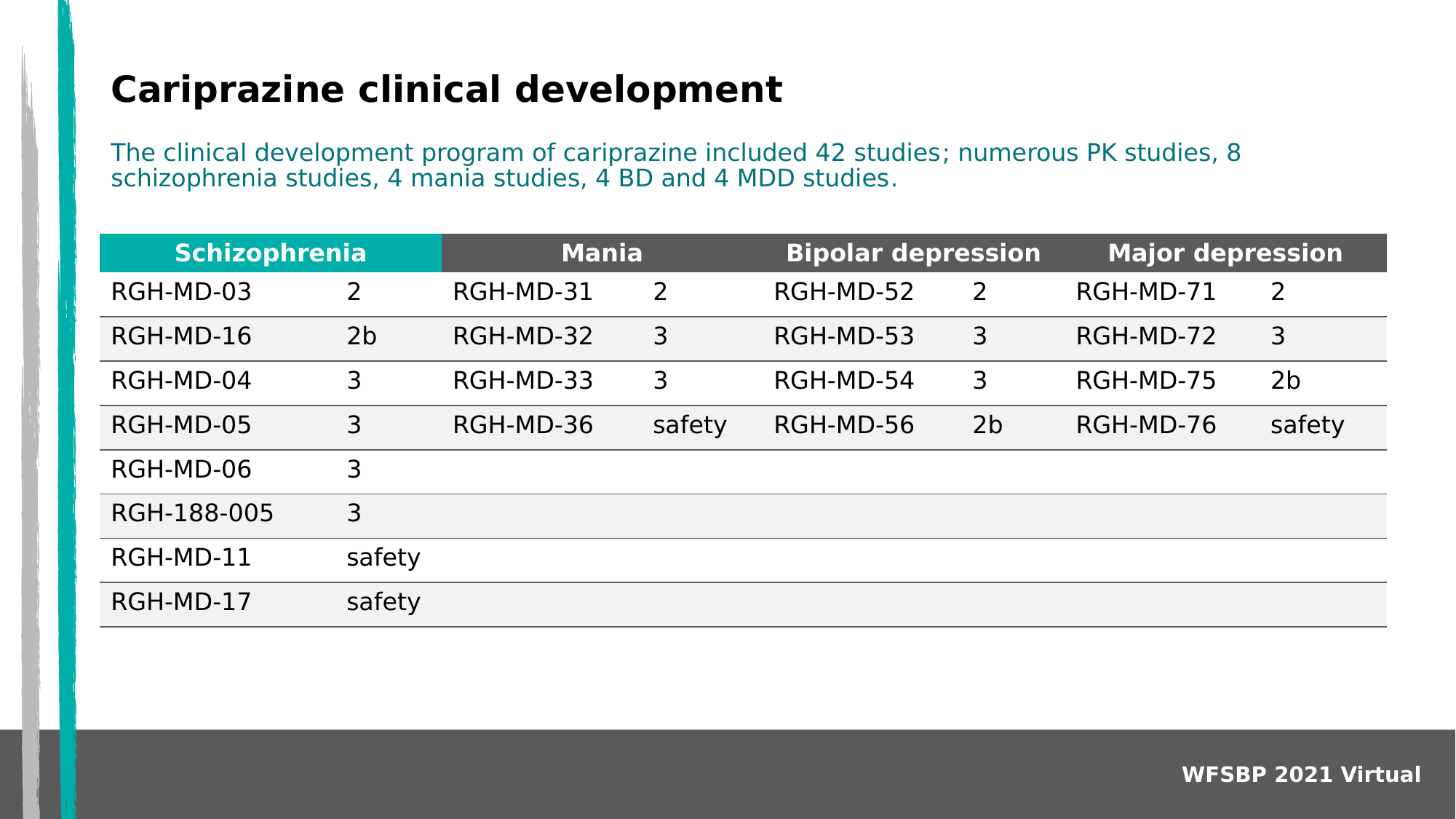

Cariprazine clinical development
The clinical development program of cariprazine included 42 studies; numerous PK studies, 8 schizophrenia studies, 4 mania studies, 4 BD and 4 MDD studies.
| Schizophrenia |  | Mania |  | Bipolar depression |  | Major depression |  |
| --- | --- | --- | --- | --- | --- | --- | --- |
| RGH-MD-03 | 2 | RGH-MD-31 | 2 | RGH-MD-52 | 2 | RGH-MD-71 | 2 |
| RGH-MD-16 | 2b | RGH-MD-32 | 3 | RGH-MD-53 | 3 | RGH-MD-72 | 3 |
| RGH-MD-04 | 3 | RGH-MD-33 | 3 | RGH-MD-54 | 3 | RGH-MD-75 | 2b |
| RGH-MD-05 | 3 | RGH-MD-36 | safety | RGH-MD-56 | 2b | RGH-MD-76 | safety |
| RGH-MD-06 | 3 |  |  |  |  |  |  |
| RGH-188-005 | 3 |  |  |  |  |  |  |
| RGH-MD-11 | safety |  |  |  |  |  |  |
| RGH-MD-17 | safety |  |  |  |  |  |  |
|  |  |  |  |  |  |  |  |